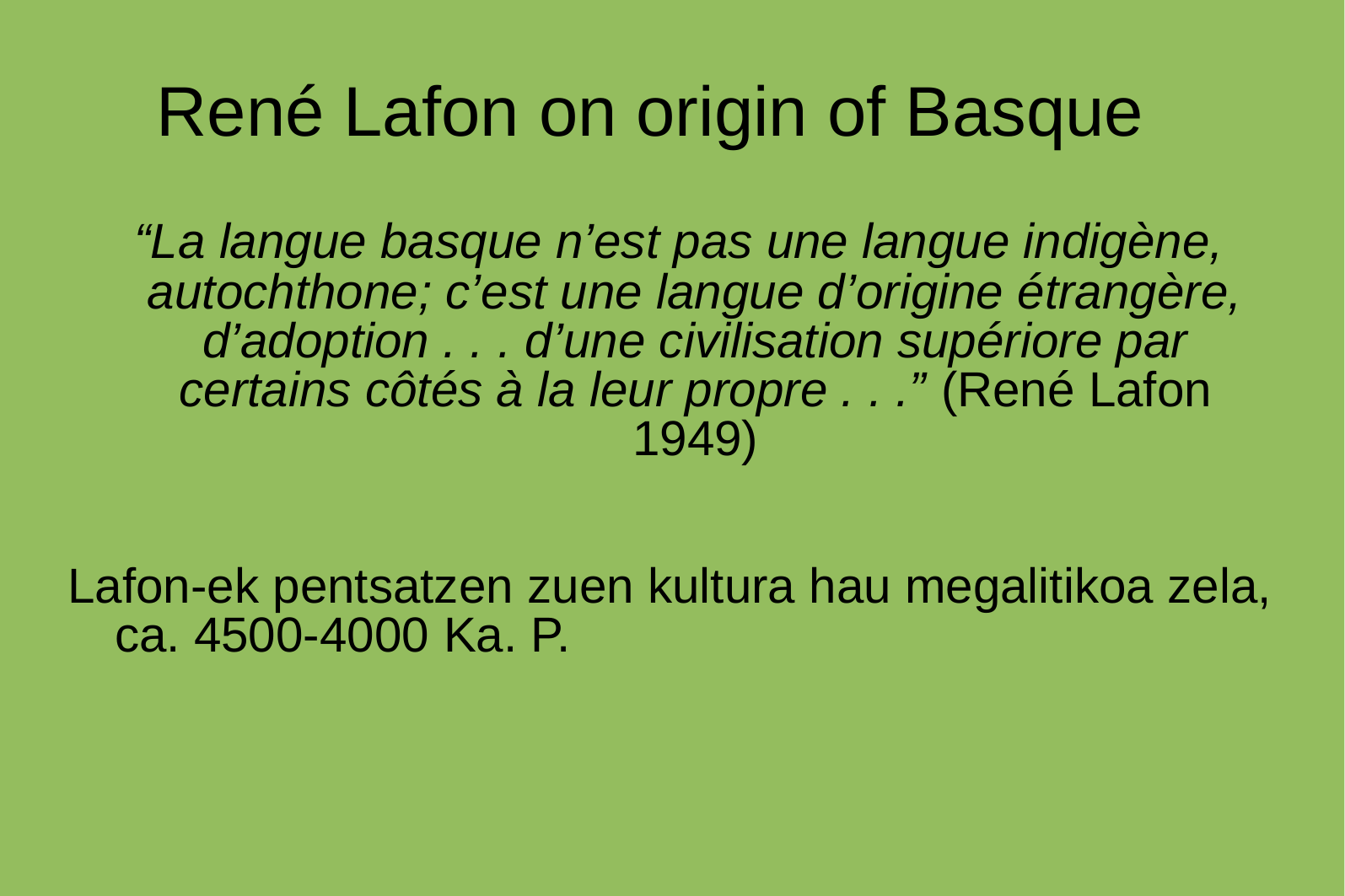

# René Lafon on origin of Basque
 “La langue basque n’est pas une langue indigène, autochthone; c’est une langue d’origine étrangère, d’adoption . . . d’une civilisation supériore par certains côtés à la leur propre . . .” (René Lafon 1949)

Lafon-ek pentsatzen zuen kultura hau megalitikoa zela, ca. 4500-4000 Ka. P.